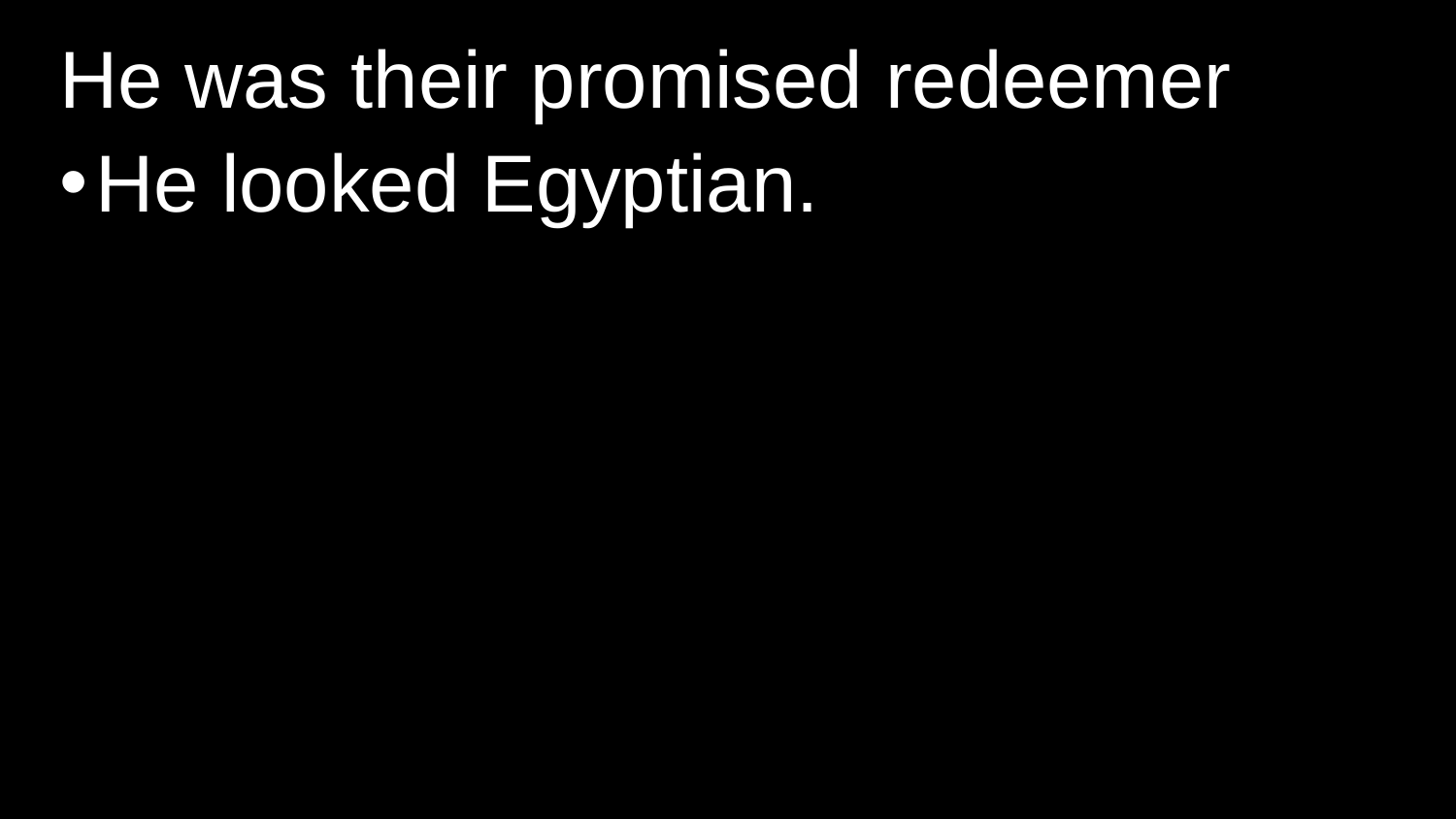

He was their promised redeemer
He looked Egyptian.